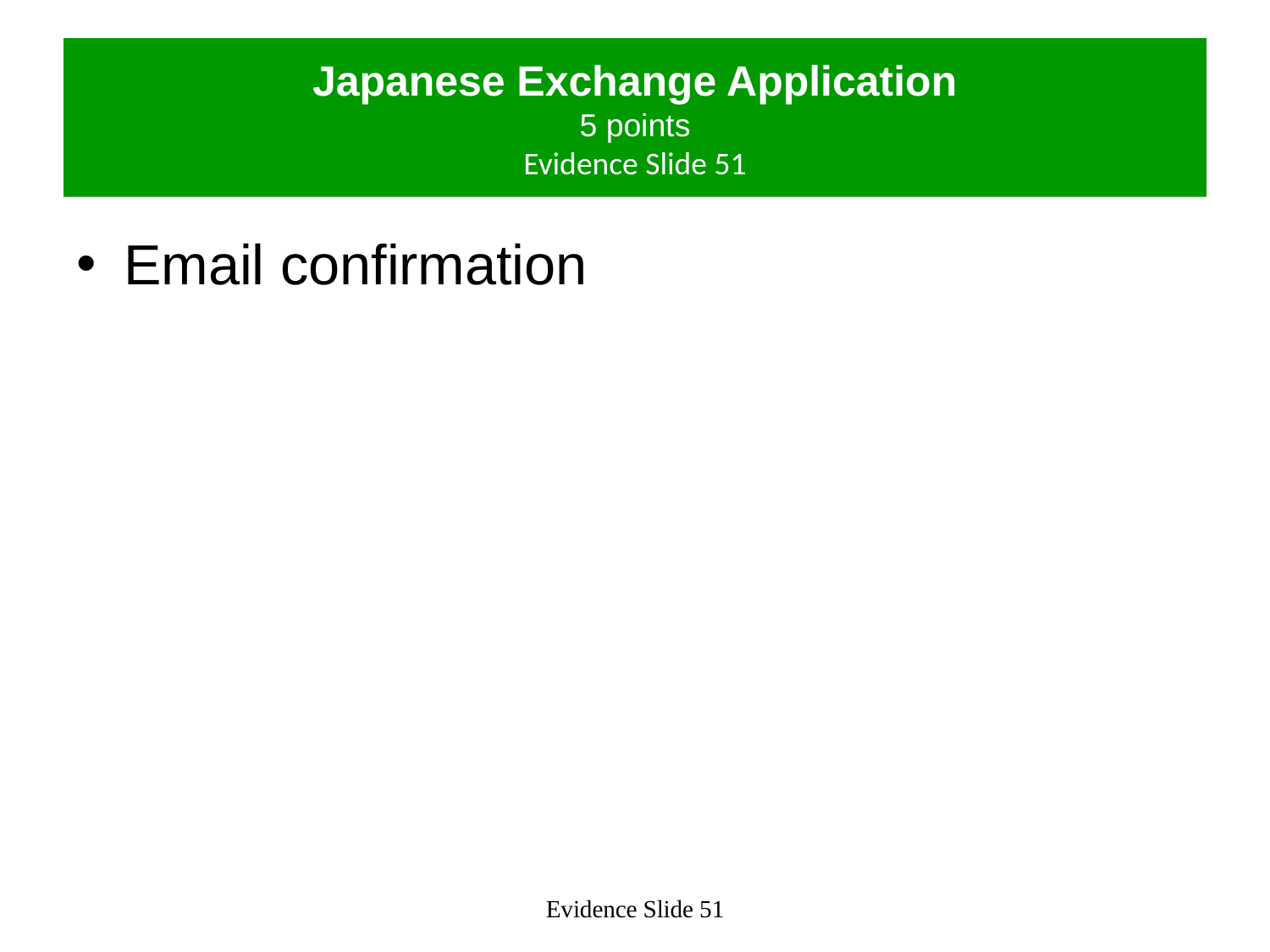

# Japanese Exchange Application 5 points Evidence Slide 51
Email confirmation
Evidence Slide 51